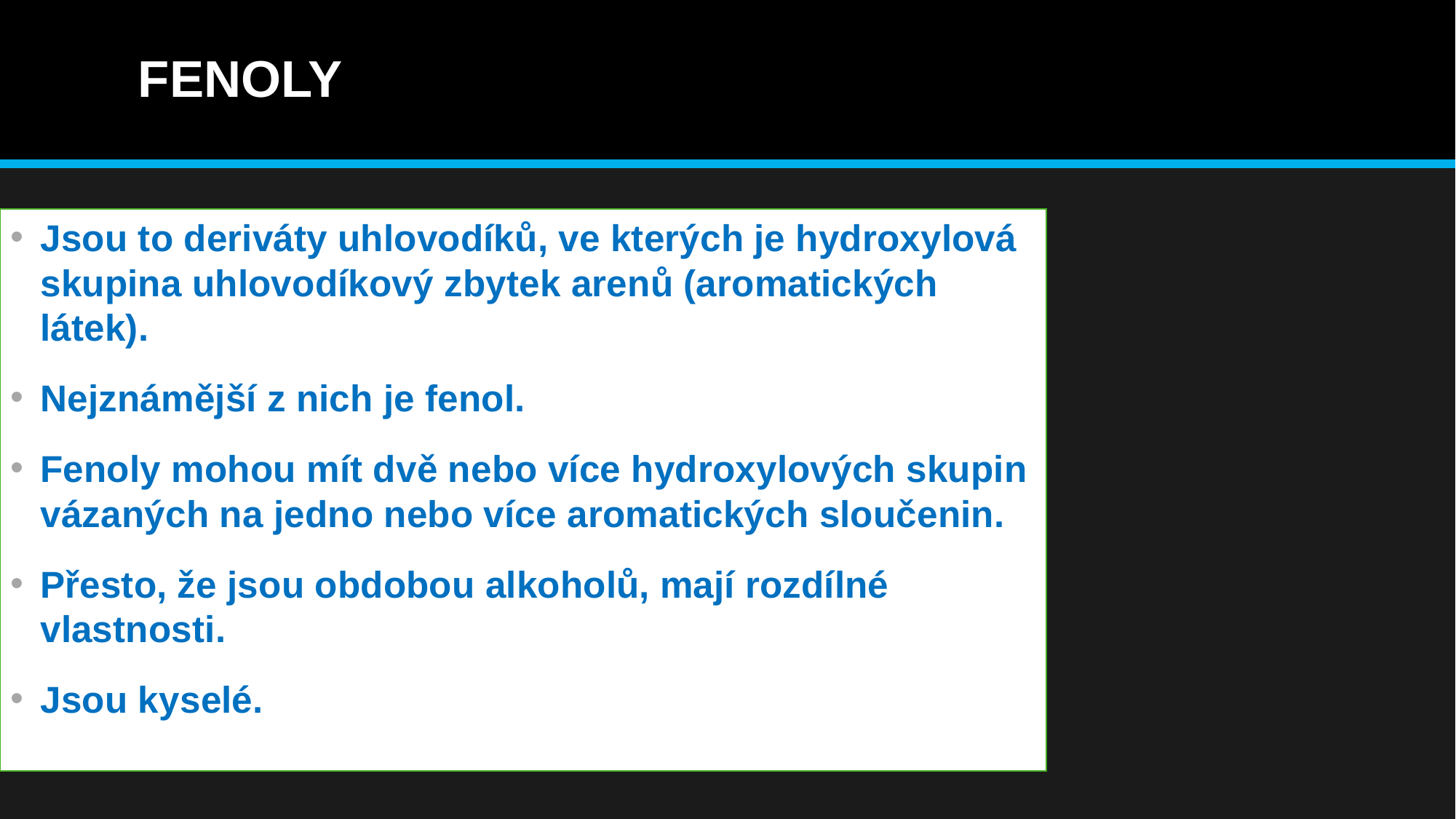

# FENOLY
Jsou to deriváty uhlovodíků, ve kterých je hydroxylová skupina uhlovodíkový zbytek arenů (aromatických látek).
Nejznámější z nich je fenol.
Fenoly mohou mít dvě nebo více hydroxylových skupin vázaných na jedno nebo více aromatických sloučenin.
Přesto, že jsou obdobou alkoholů, mají rozdílné vlastnosti.
Jsou kyselé.